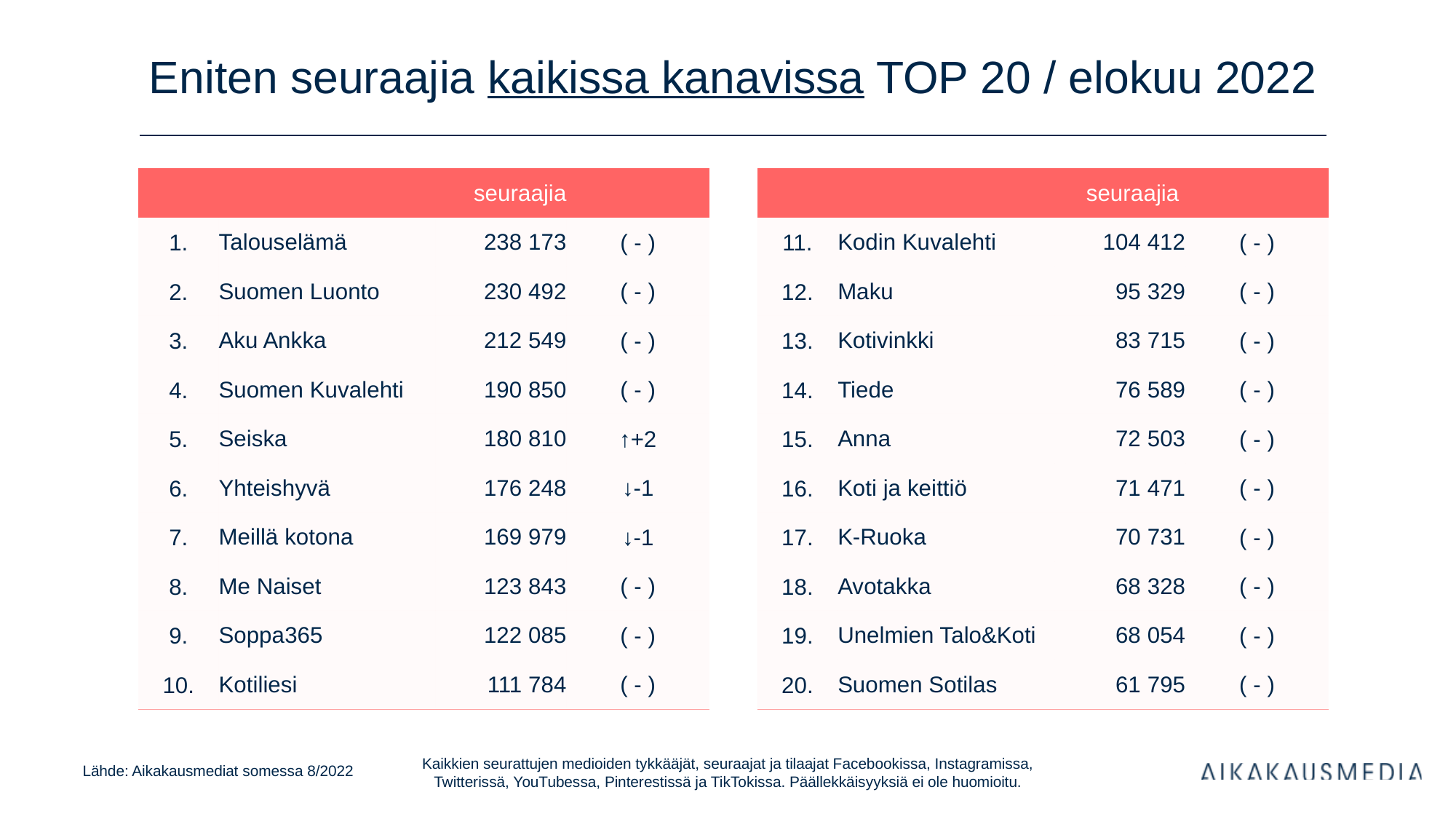

# Eniten seuraajia kaikissa kanavissa TOP 20 / elokuu 2022
|  |  | seuraajia |  |
| --- | --- | --- | --- |
| 1. | Talouselämä | 238 173 | ( - ) |
| 2. | Suomen Luonto | 230 492 | ( - ) |
| 3. | Aku Ankka | 212 549 | ( - ) |
| 4. | Suomen Kuvalehti | 190 850 | ( - ) |
| 5. | Seiska | 180 810 | ↑+2 |
| 6. | Yhteishyvä | 176 248 | ↓-1 |
| 7. | Meillä kotona | 169 979 | ↓-1 |
| 8. | Me Naiset | 123 843 | ( - ) |
| 9. | Soppa365 | 122 085 | ( - ) |
| 10. | Kotiliesi | 111 784 | ( - ) |
|  |  | seuraajia |  |
| --- | --- | --- | --- |
| 11. | Kodin Kuvalehti | 104 412 | ( - ) |
| 12. | Maku | 95 329 | ( - ) |
| 13. | Kotivinkki | 83 715 | ( - ) |
| 14. | Tiede | 76 589 | ( - ) |
| 15. | Anna | 72 503 | ( - ) |
| 16. | Koti ja keittiö | 71 471 | ( - ) |
| 17. | K-Ruoka | 70 731 | ( - ) |
| 18. | Avotakka | 68 328 | ( - ) |
| 19. | Unelmien Talo&Koti | 68 054 | ( - ) |
| 20. | Suomen Sotilas | 61 795 | ( - ) |
Kaikkien seurattujen medioiden tykkääjät, seuraajat ja tilaajat Facebookissa, Instagramissa, Twitterissä, YouTubessa, Pinterestissä ja TikTokissa. Päällekkäisyyksiä ei ole huomioitu.